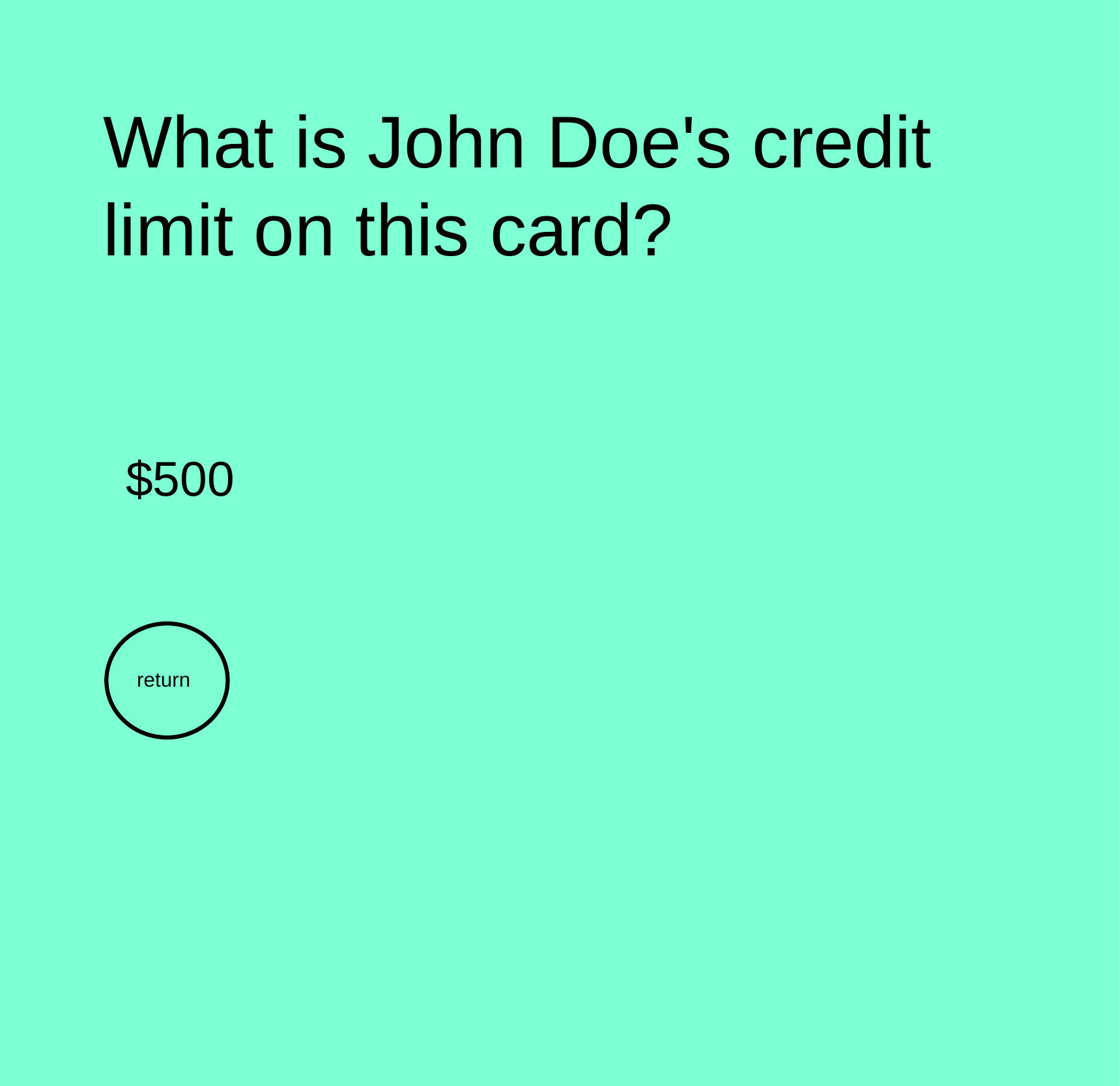

What is John Doe's credit limit on this card?
$500

return